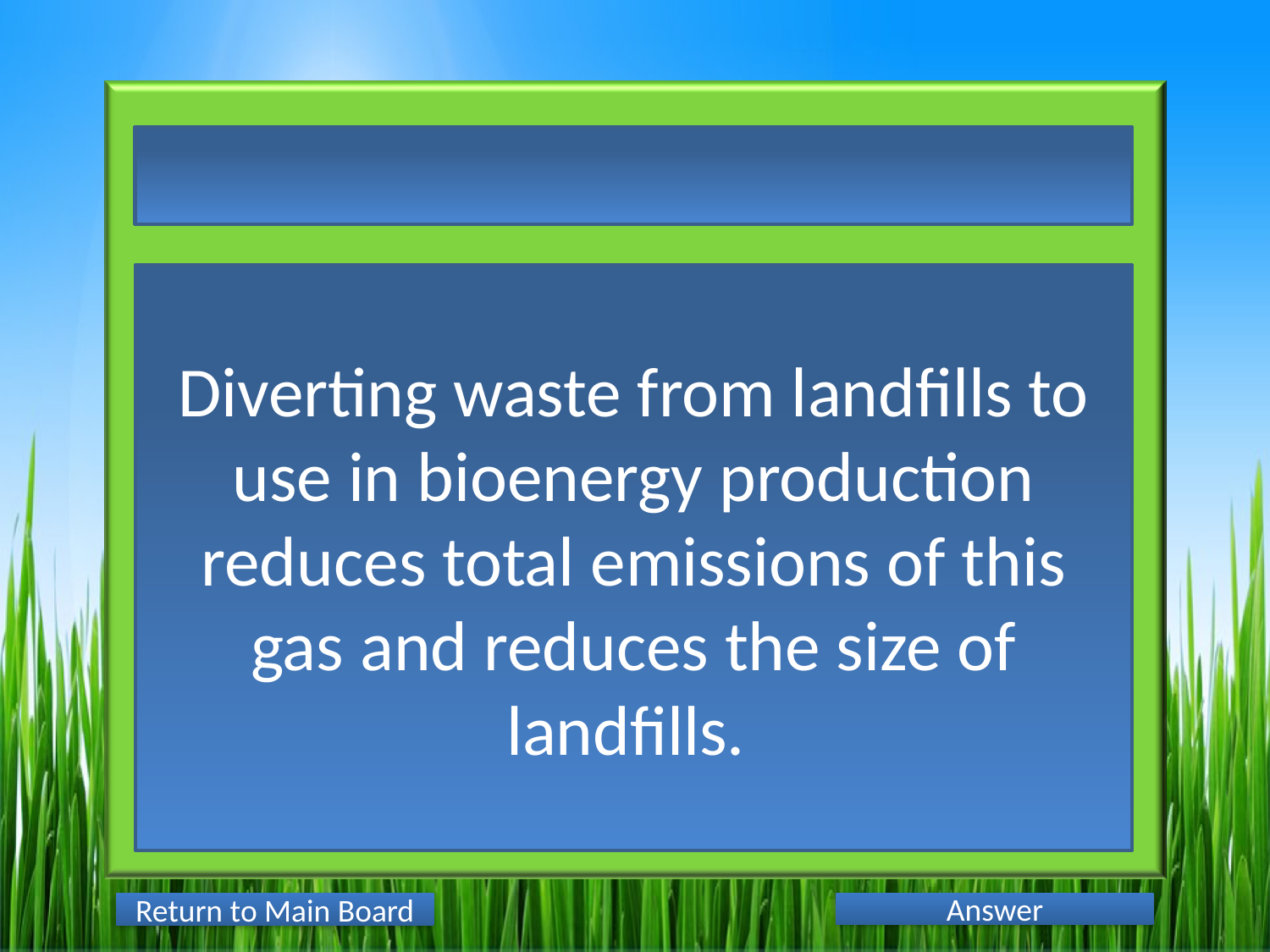

Diverting waste from landfills to use in bioenergy production reduces total emissions of this gas and reduces the size of landfills.
Answer
Return to Main Board